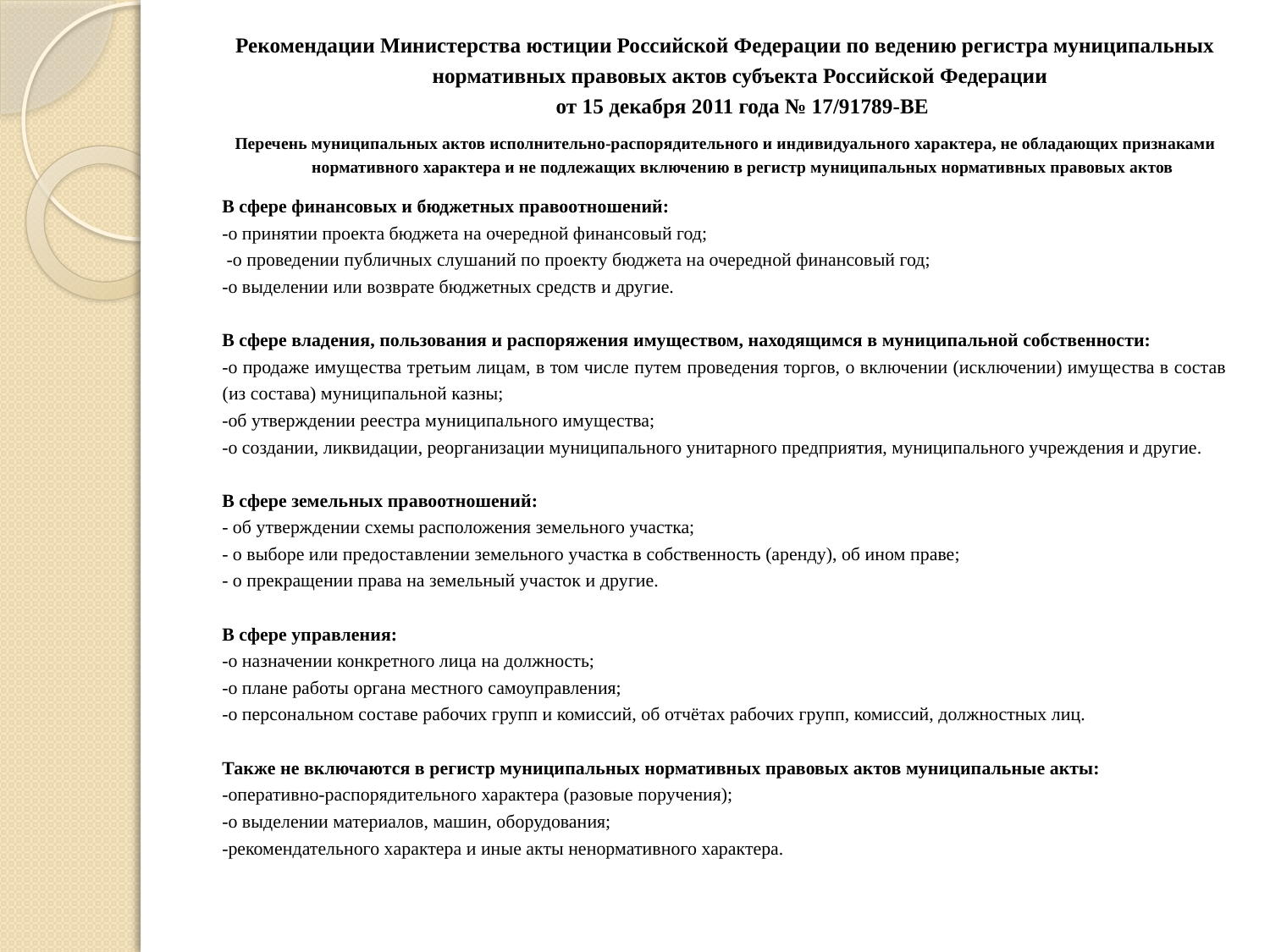

Рекомендации Министерства юстиции Российской Федерации по ведению регистра муниципальных нормативных правовых актов субъекта Российской Федерации
от 15 декабря 2011 года № 17/91789-ВЕ

Перечень муниципальных актов исполнительно-распорядительного и индивидуального характера, не обладающих признаками нормативного характера и не подлежащих включению в регистр муниципальных нормативных правовых актов

В сфере финансовых и бюджетных правоотношений:
-о принятии проекта бюджета на очередной финансовый год;
 -о проведении публичных слушаний по проекту бюджета на очередной финансовый год;
-о выделении или возврате бюджетных средств и другие.

В сфере владения, пользования и распоряжения имуществом, находящимся в муниципальной собственности:
-о продаже имущества третьим лицам, в том числе путем проведения торгов, о включении (исключении) имущества в состав (из состава) муниципальной казны;
-об утверждении реестра муниципального имущества;
-о создании, ликвидации, реорганизации муниципального унитарного предприятия, муниципального учреждения и другие.

В сфере земельных правоотношений:
- об утверждении схемы расположения земельного участка;
- о выборе или предоставлении земельного участка в собственность (аренду), об ином праве;
- о прекращении права на земельный участок и другие.

В сфере управления:
-о назначении конкретного лица на должность;
-о плане работы органа местного самоуправления;
-о персональном составе рабочих групп и комиссий, об отчётах рабочих групп, комиссий, должностных лиц.

Также не включаются в регистр муниципальных нормативных правовых актов муниципальные акты:
-оперативно-распорядительного характера (разовые поручения);
-о выделении материалов, машин, оборудования;
-рекомендательного характера и иные акты ненормативного характера.